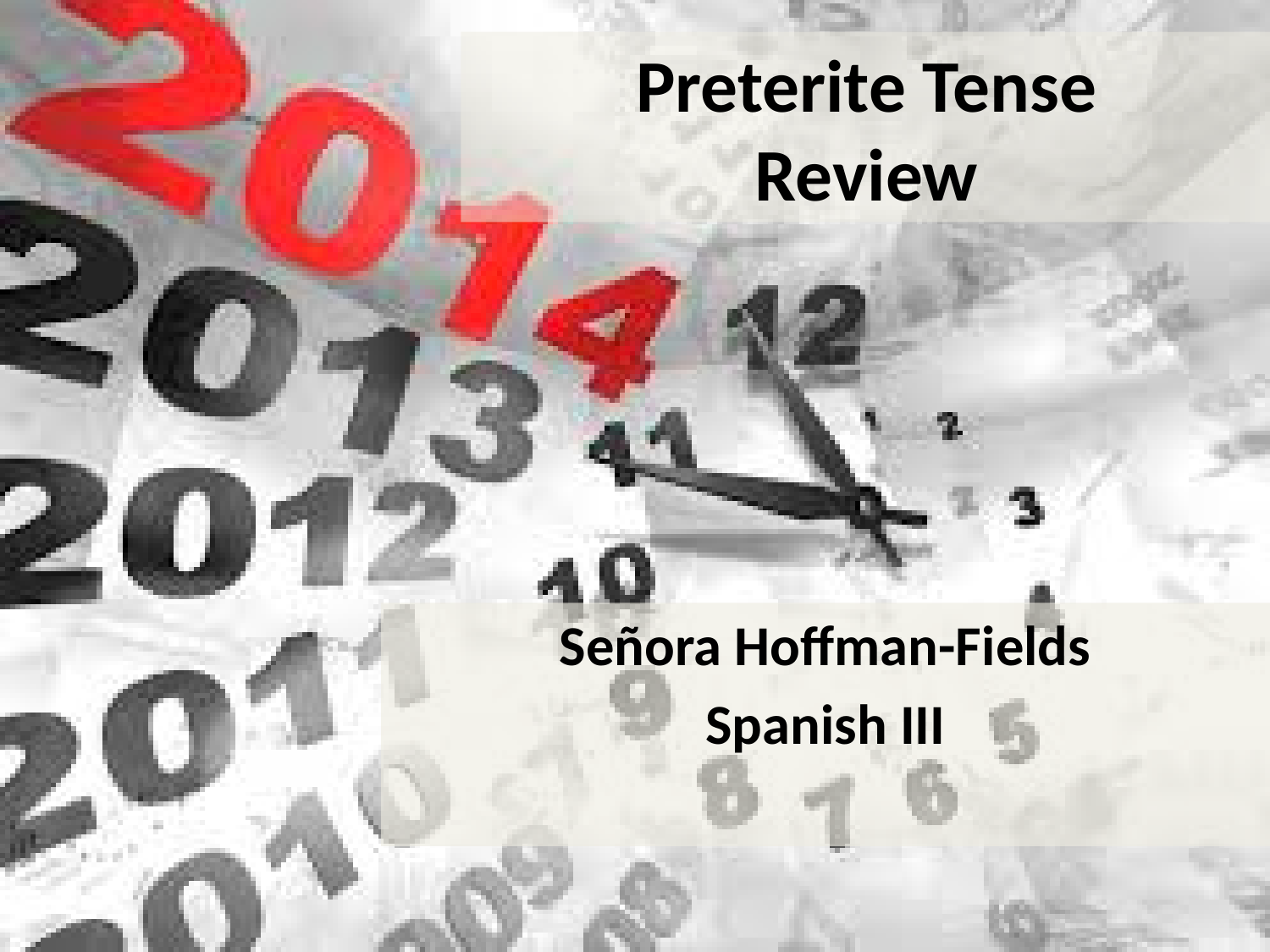

# Preterite Tense Review
Señora Hoffman-Fields
Spanish III